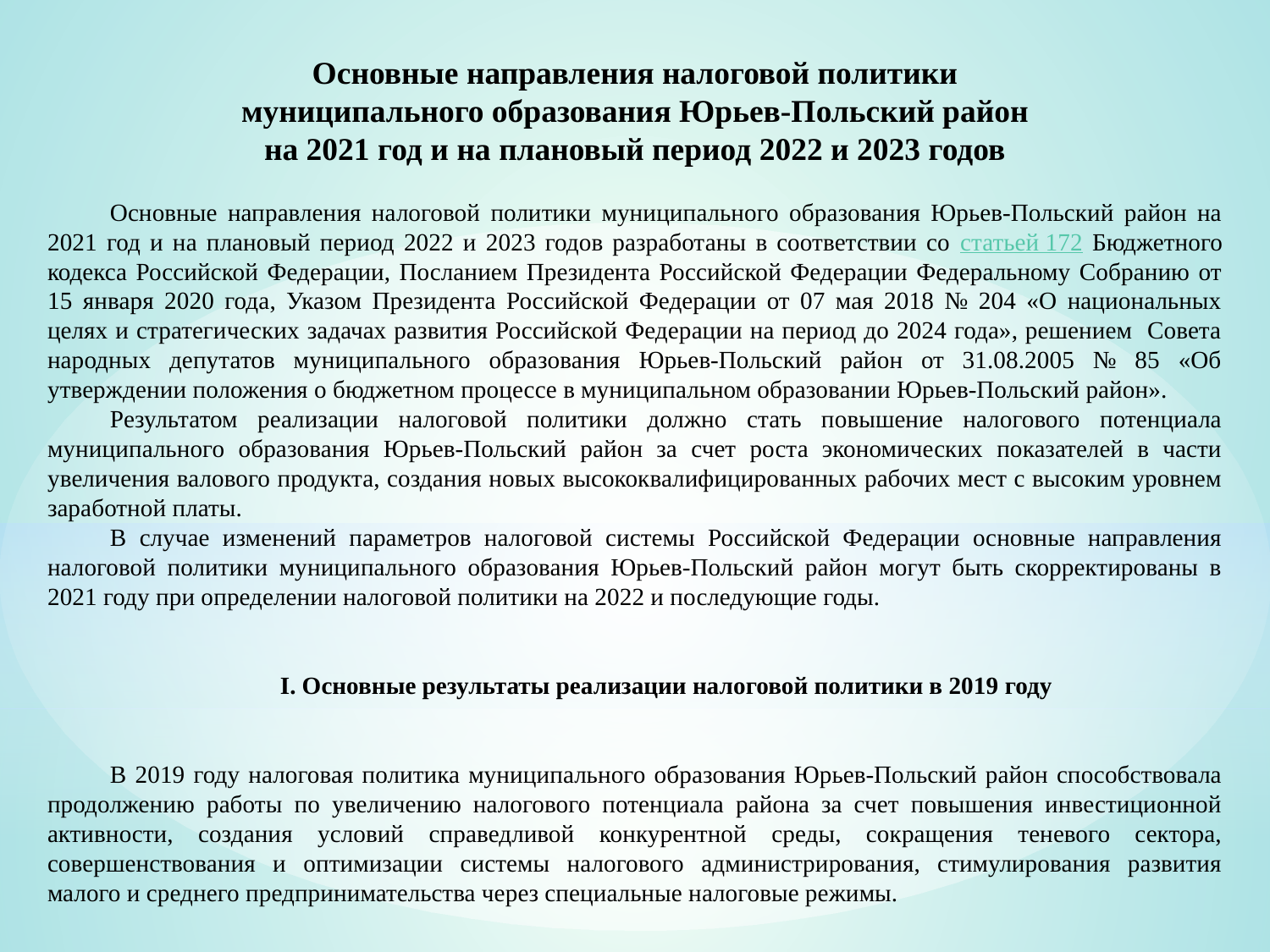

Основные направления налоговой политики
муниципального образования Юрьев-Польский район
 на 2021 год и на плановый период 2022 и 2023 годов

Основные направления налоговой политики муниципального образования Юрьев-Польский район на 2021 год и на плановый период 2022 и 2023 годов разработаны в соответствии со статьей 172 Бюджетного кодекса Российской Федерации, Посланием Президента Российской Федерации Федеральному Собранию от 15 января 2020 года, Указом Президента Российской Федерации от 07 мая 2018 № 204 «О национальных целях и стратегических задачах развития Российской Федерации на период до 2024 года», решением  Совета народных депутатов муниципального образования Юрьев-Польский район от 31.08.2005 № 85 «Об утверждении положения о бюджетном процессе в муниципальном образовании Юрьев-Польский район».
Результатом реализации налоговой политики должно стать повышение налогового потенциала муниципального образования Юрьев-Польский район за счет роста экономических показателей в части увеличения валового продукта, создания новых высококвалифицированных рабочих мест с высоким уровнем заработной платы.
В случае изменений параметров налоговой системы Российской Федерации основные направления налоговой политики муниципального образования Юрьев-Польский район могут быть скорректированы в 2021 году при определении налоговой политики на 2022 и последующие годы.

I. Основные результаты реализации налоговой политики в 2019 году

В 2019 году налоговая политика муниципального образования Юрьев-Польский район способствовала продолжению работы по увеличению налогового потенциала района за счет повышения инвестиционной активности, создания условий справедливой конкурентной среды, сокращения теневого сектора, совершенствования и оптимизации системы налогового администрирования, стимулирования развития малого и среднего предпринимательства через специальные налоговые режимы.